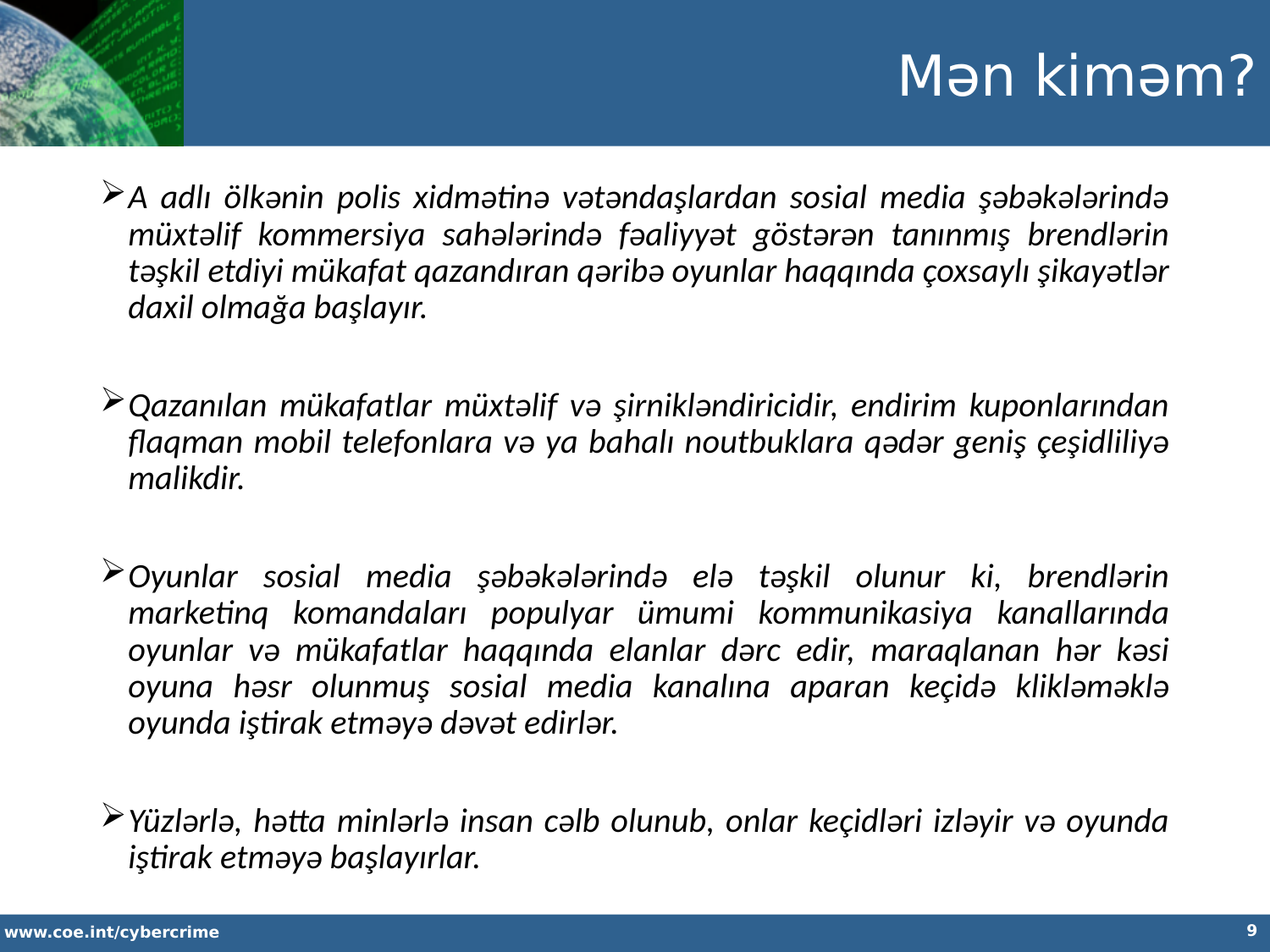

Mən kiməm?
A adlı ölkənin polis xidmətinə vətəndaşlardan sosial media şəbəkələrində müxtəlif kommersiya sahələrində fəaliyyət göstərən tanınmış brendlərin təşkil etdiyi mükafat qazandıran qəribə oyunlar haqqında çoxsaylı şikayətlər daxil olmağa başlayır.

Qazanılan mükafatlar müxtəlif və şirnikləndiricidir, endirim kuponlarından flaqman mobil telefonlara və ya bahalı noutbuklara qədər geniş çeşidliliyə malikdir.

Oyunlar sosial media şəbəkələrində elə təşkil olunur ki, brendlərin marketinq komandaları populyar ümumi kommunikasiya kanallarında oyunlar və mükafatlar haqqında elanlar dərc edir, maraqlanan hər kəsi oyuna həsr olunmuş sosial media kanalına aparan keçidə klikləməklə oyunda iştirak etməyə dəvət edirlər.

Yüzlərlə, hətta minlərlə insan cəlb olunub, onlar keçidləri izləyir və oyunda iştirak etməyə başlayırlar.

9